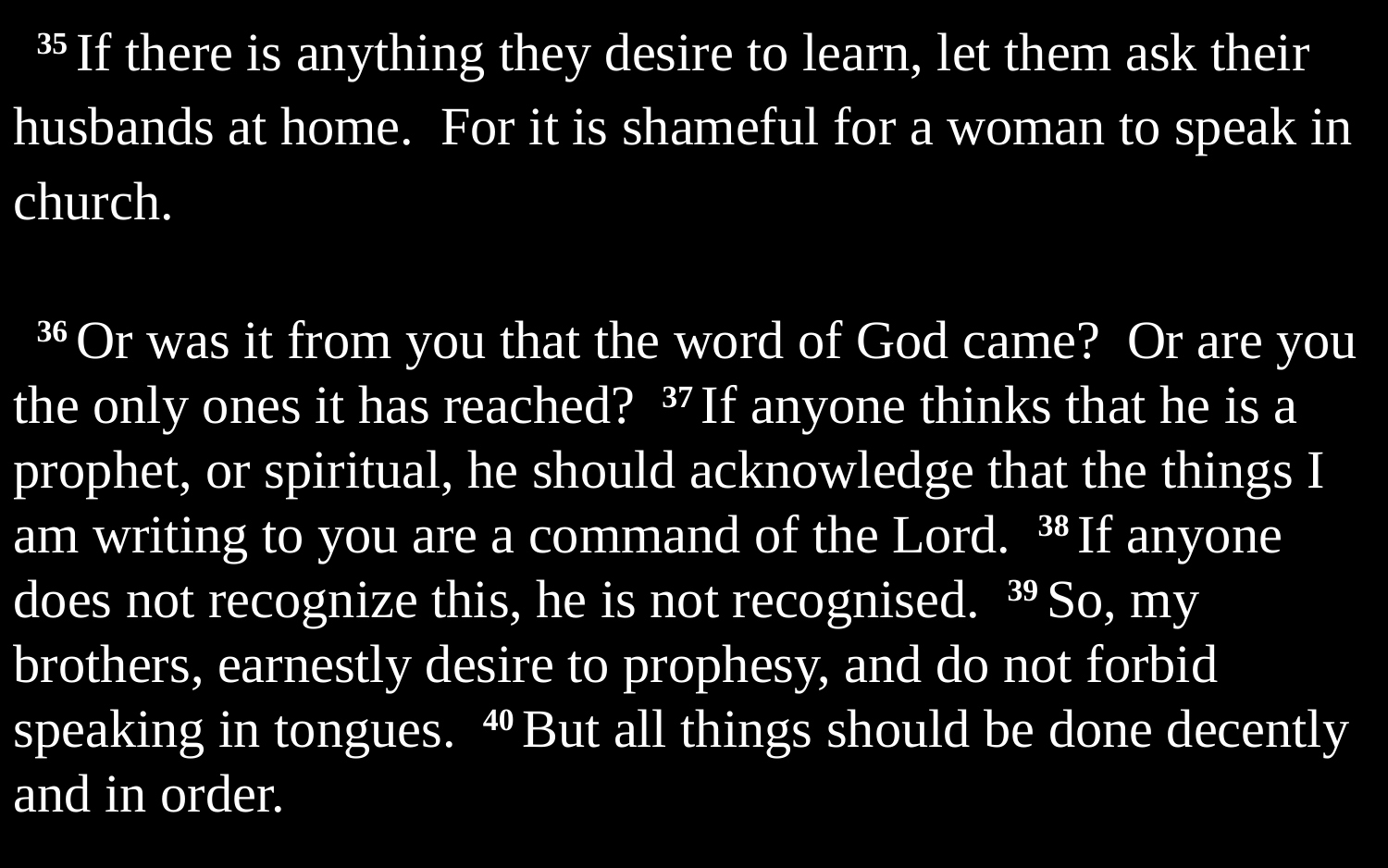

35 If there is anything they desire to learn, let them ask their husbands at home.  For it is shameful for a woman to speak in church.

36 Or was it from you that the word of God came?  Or are you the only ones it has reached?  37 If anyone thinks that he is a prophet, or spiritual, he should acknowledge that the things I am writing to you are a command of the Lord.  38 If anyone does not recognize this, he is not recognised.  39 So, my brothers, earnestly desire to prophesy, and do not forbid speaking in tongues.  40 But all things should be done decently and in order.